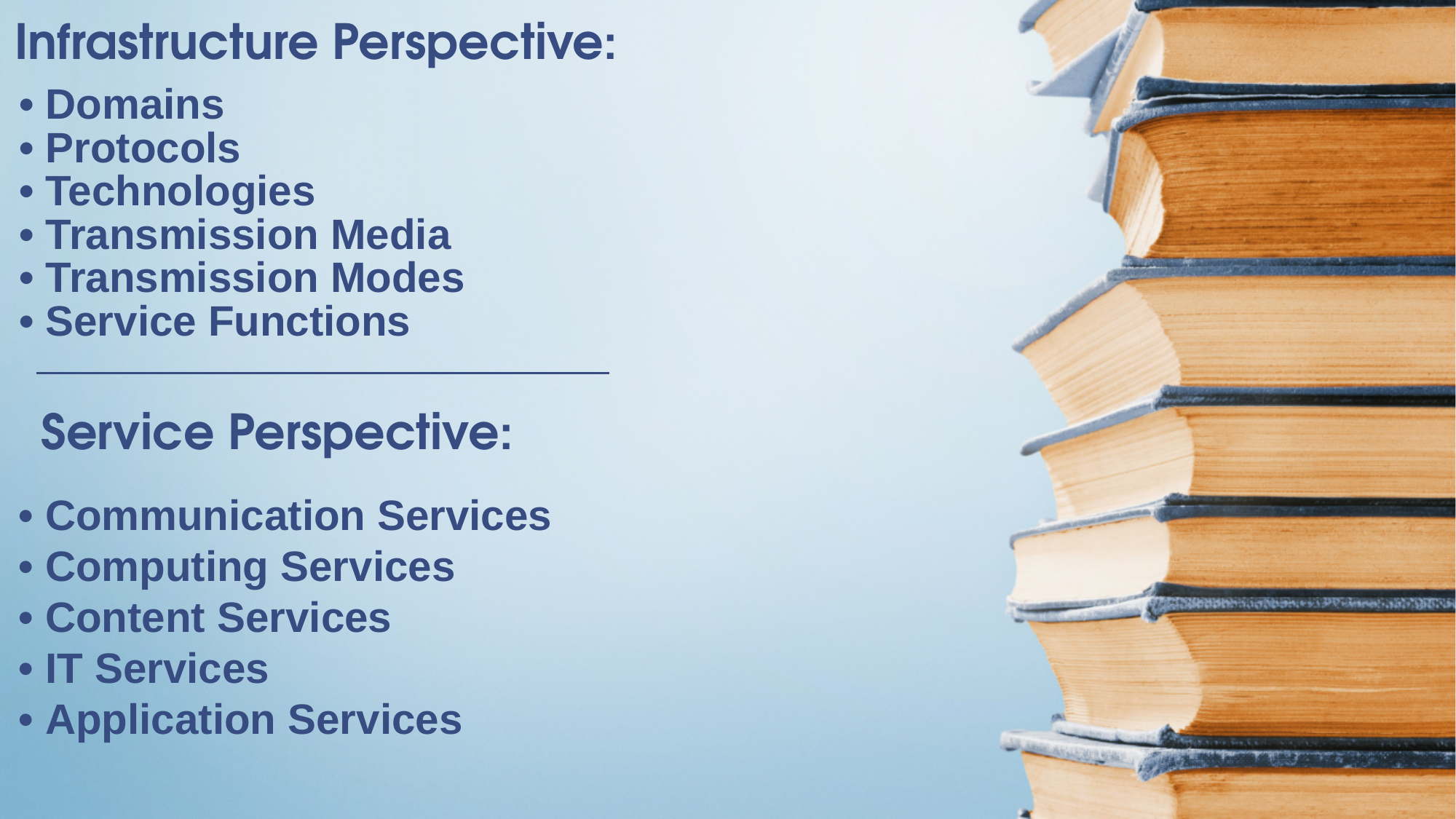

Infrastructure Perspective:
# • Domains • Protocols • Technologies • Transmission Media • Transmission Modes • Service Functions
Service Perspective:
• Communication Services
• Computing Services
• Content Services
• IT Services
• Application Services